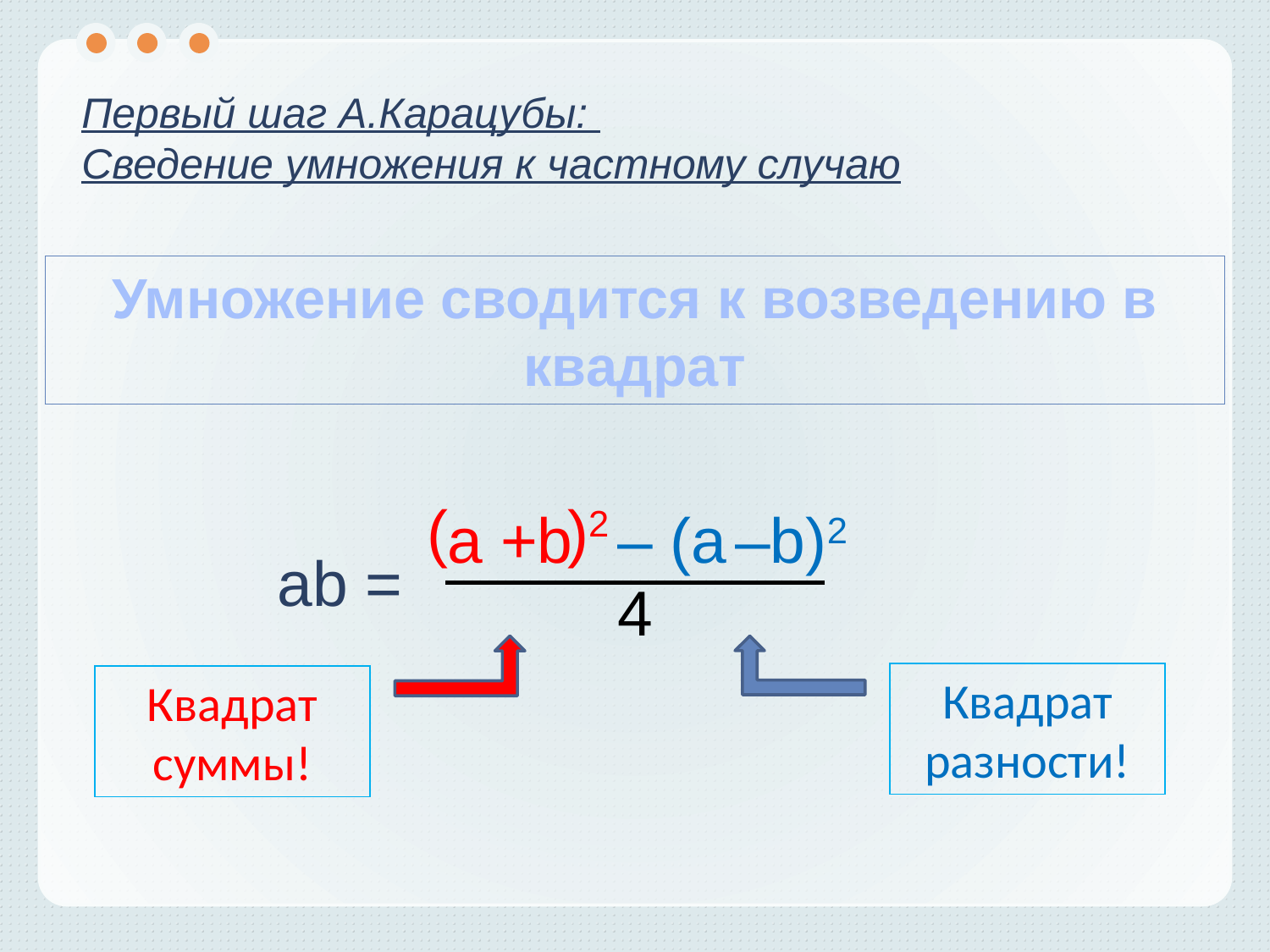

Первый шаг А.Карацубы:
Сведение умножения к частному случаю
Умножение сводится к возведению в квадрат
(
)2
a +b
– (a
 –b)2
ab =

4

Квадрат разности!
Квадрат суммы!